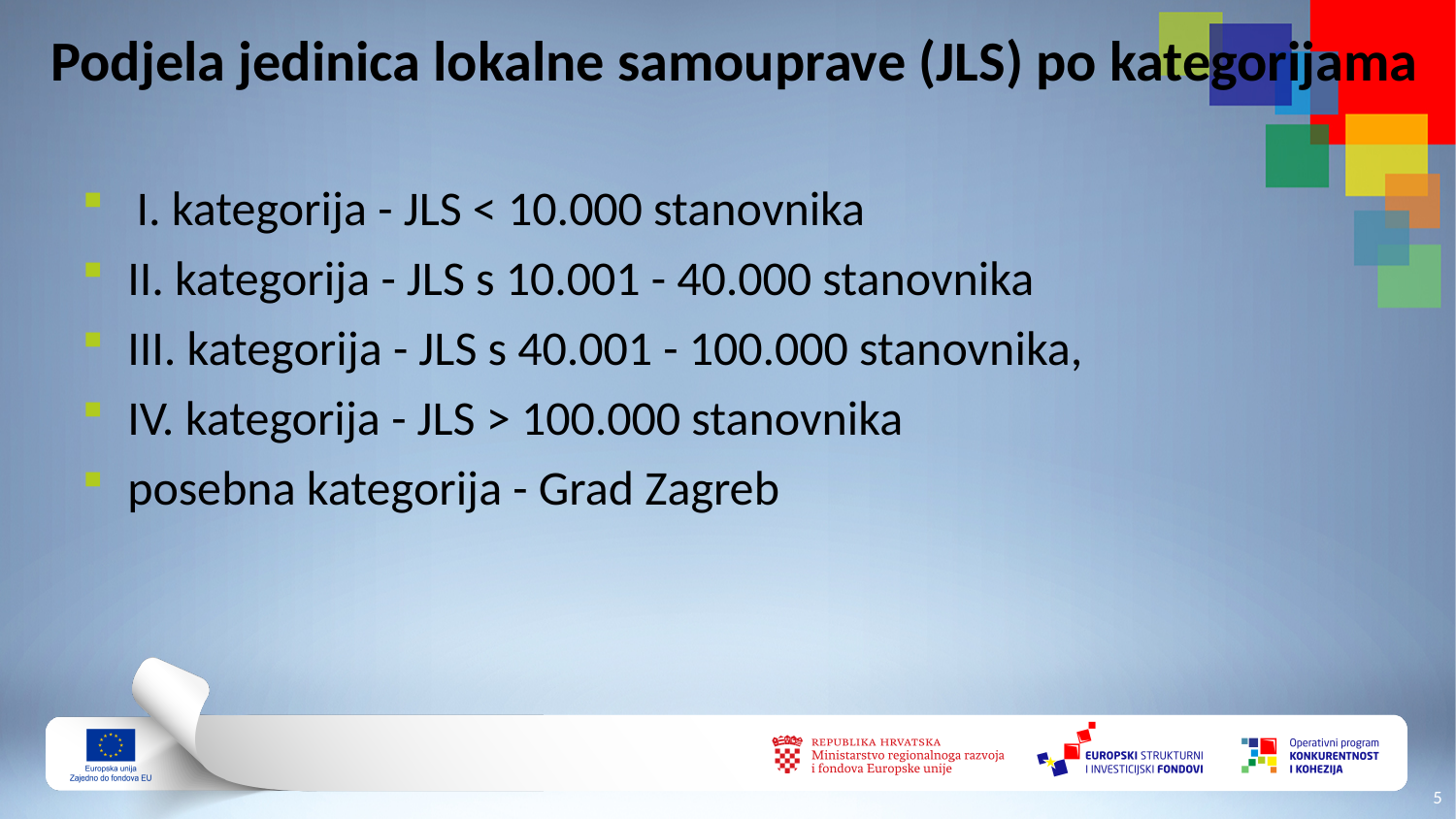

# Podjela jedinica lokalne samouprave (JLS) po kategorijama
I. kategorija - JLS < 10.000 stanovnika
II. kategorija - JLS s 10.001 - 40.000 stanovnika
III. kategorija - JLS s 40.001 - 100.000 stanovnika,
IV. kategorija - JLS > 100.000 stanovnika
posebna kategorija - Grad Zagreb

5